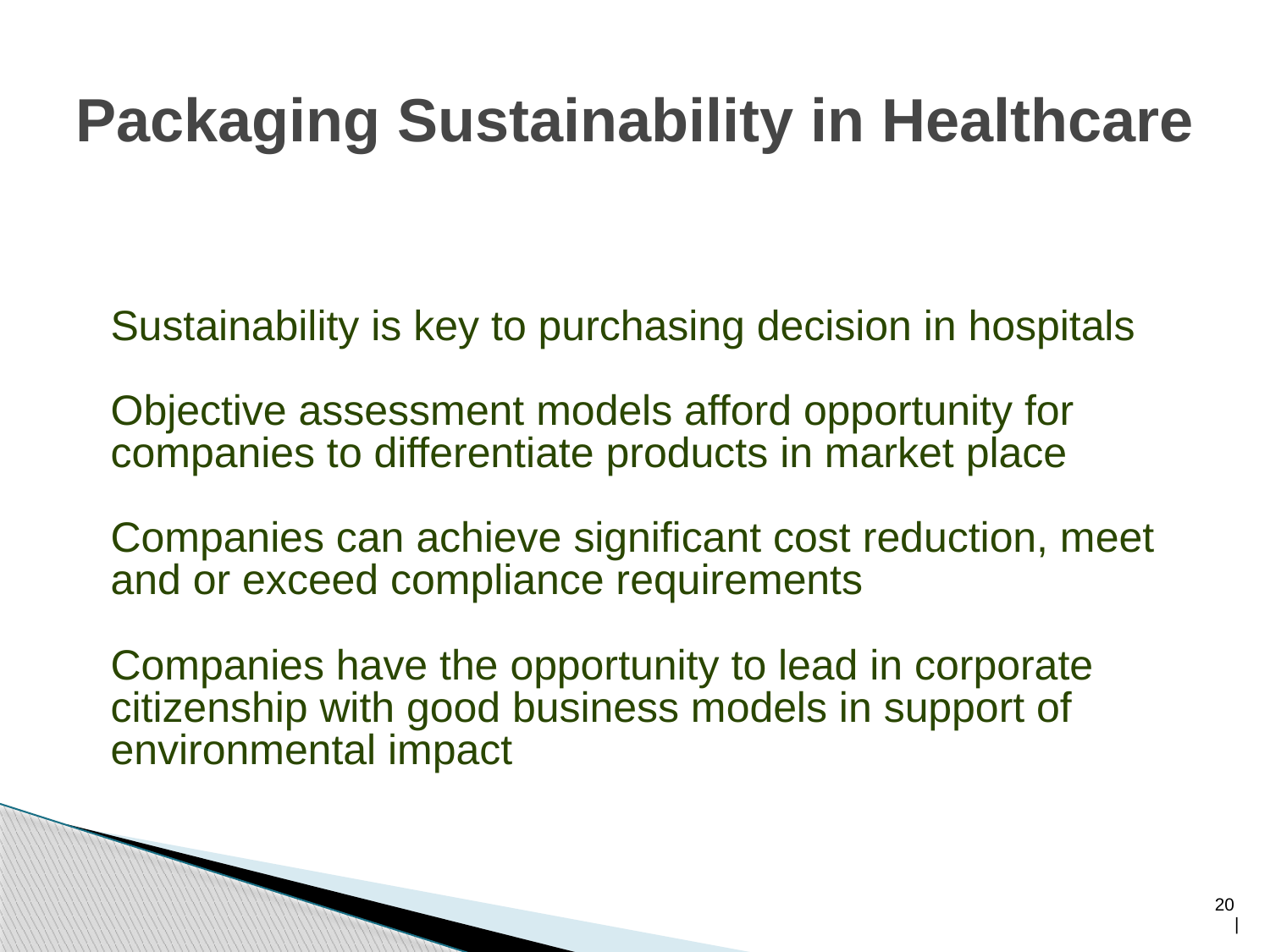

# Packaging Sustainability in Healthcare

Sustainability is key to purchasing decision in hospitals

Objective assessment models afford opportunity for companies to differentiate products in market place

Companies can achieve significant cost reduction, meet and or exceed compliance requirements

Companies have the opportunity to lead in corporate citizenship with good business models in support of environmental impact

20   |